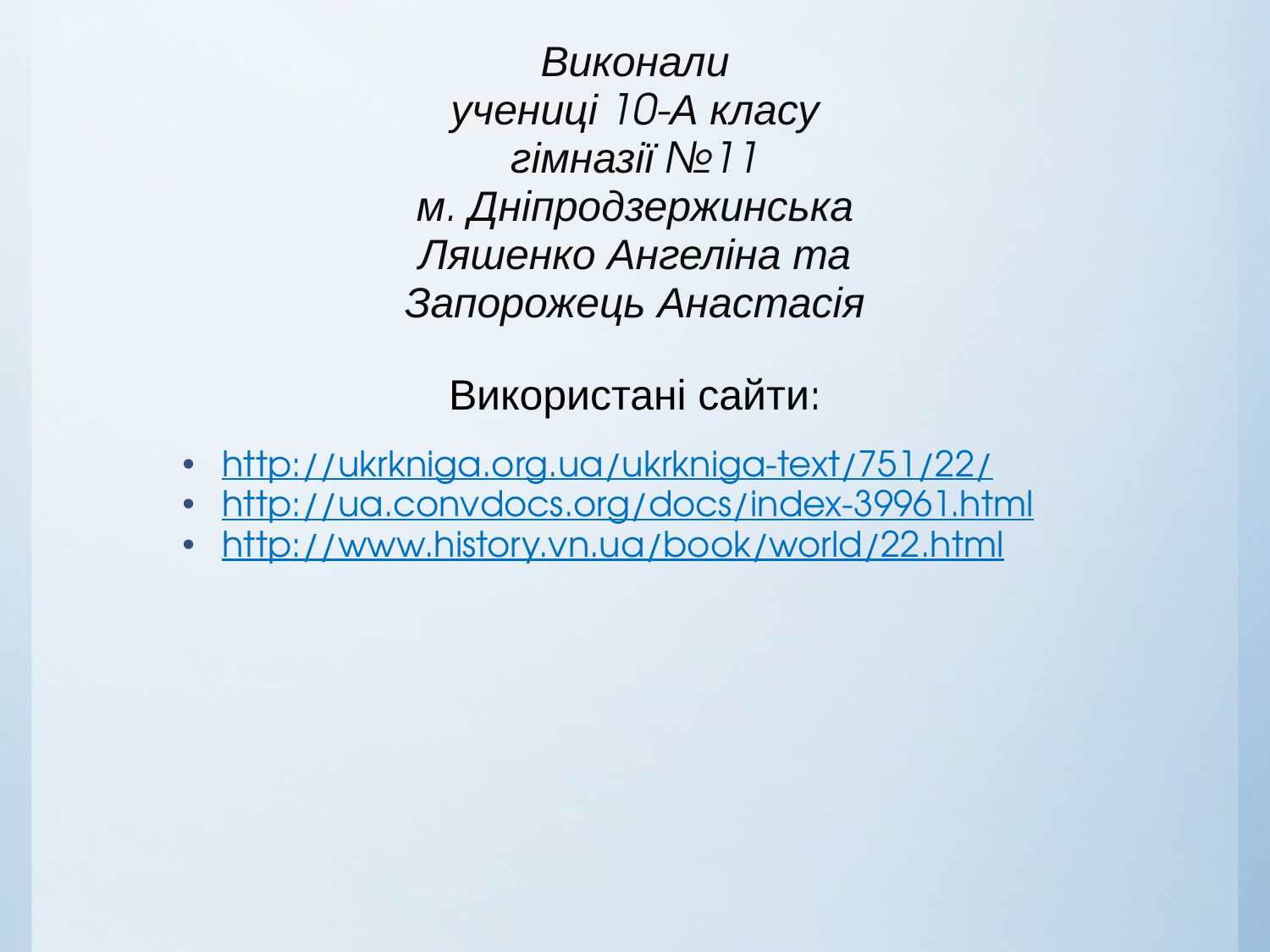

Виконали
учениці 10-А класу
гімназії №11
м. Дніпродзержинська
Ляшенко Ангеліна та Запорожець Анастасія
Використані сайти:

http://ukrkniga.org.ua/ukrkniga-text/751/22/
http://ua.convdocs.org/docs/index-39961.html
http://www.history.vn.ua/book/world/22.html